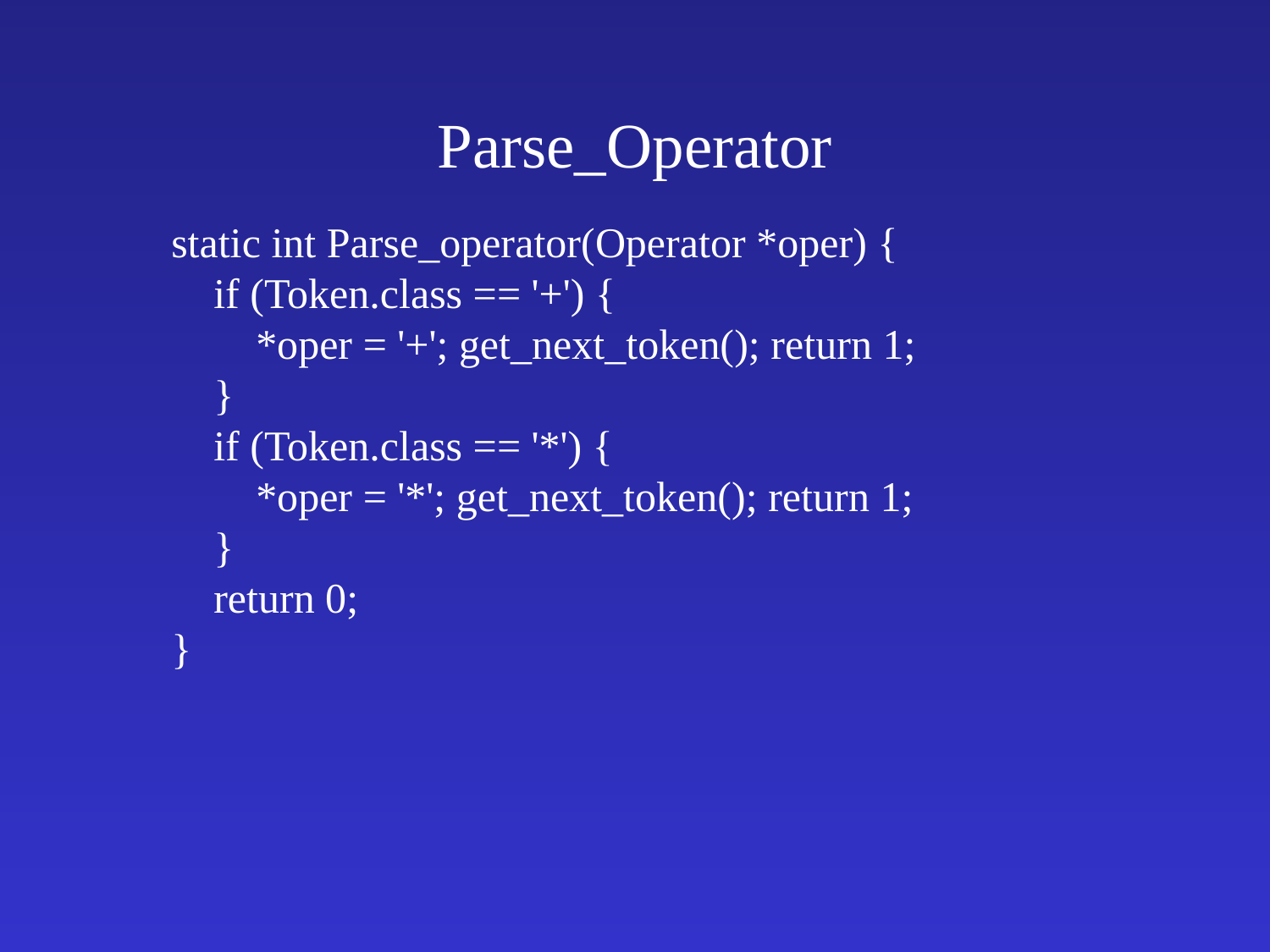

# Parse_Operator
static int Parse_operator(Operator *oper) {
    if (Token.class == '+') {
        *oper = '+'; get_next_token(); return 1;
    }
    if (Token.class == '*') {
        *oper = '*'; get_next_token(); return 1;
    }
    return 0;
}